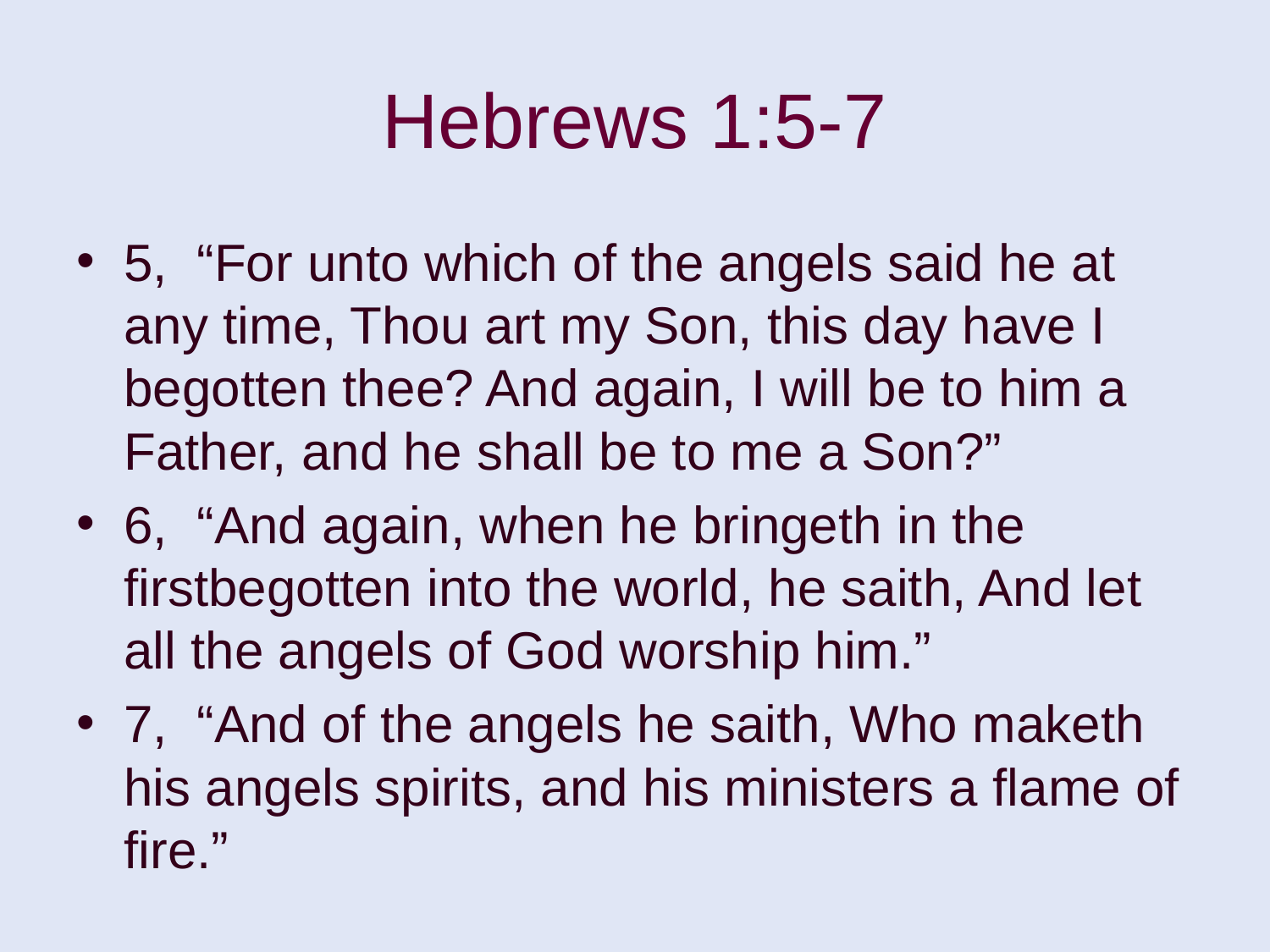

# Hebrews 1:5-7
5,  “For unto which of the angels said he at any time, Thou art my Son, this day have I begotten thee? And again, I will be to him a Father, and he shall be to me a Son?”
6,  “And again, when he bringeth in the firstbegotten into the world, he saith, And let all the angels of God worship him.”
7,  “And of the angels he saith, Who maketh his angels spirits, and his ministers a flame of fire.”